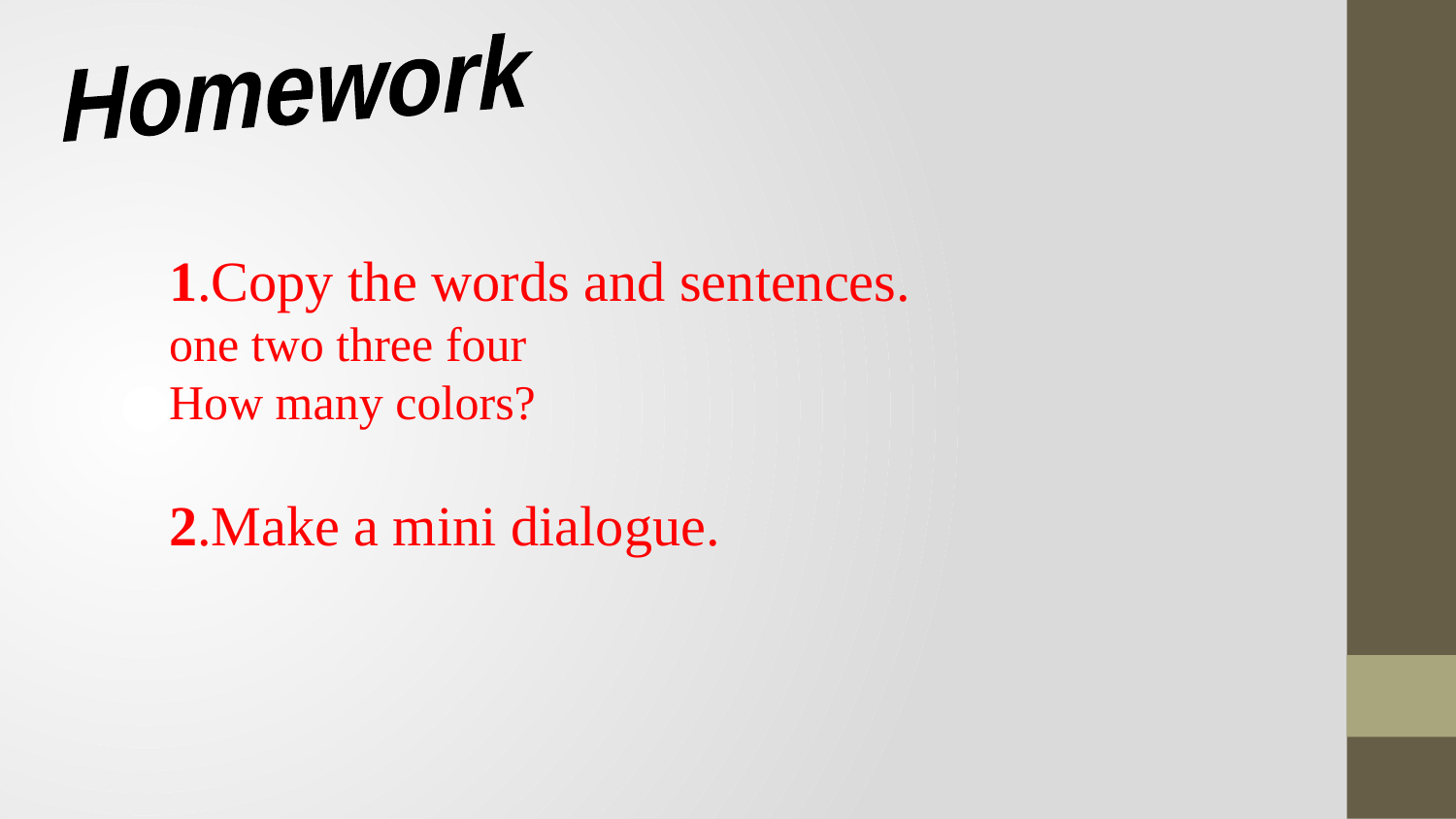

Homework
1.Copy the words and sentences.
one two three four
How many colors?

2.Make a mini dialogue.